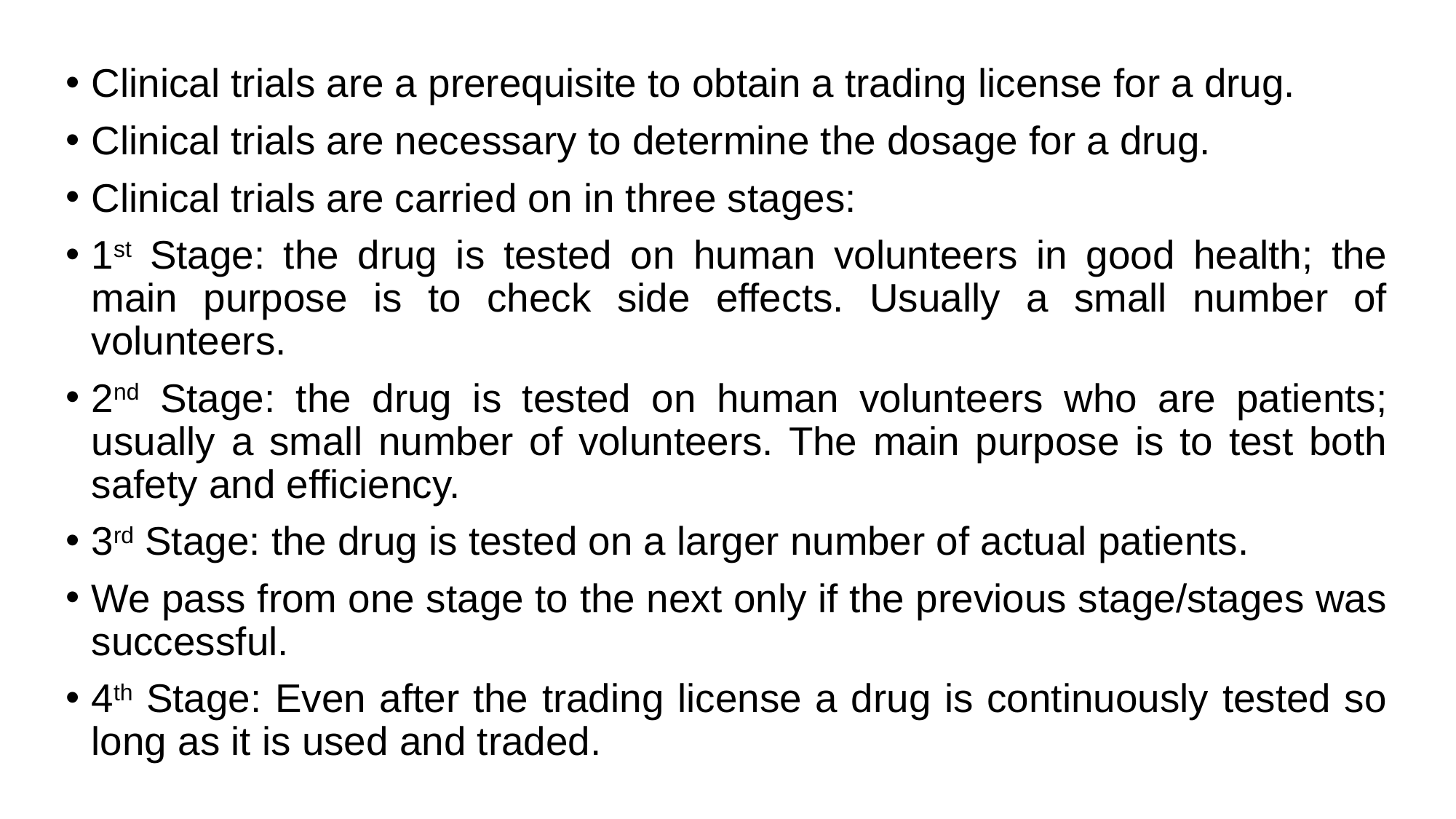

Clinical trials are a prerequisite to obtain a trading license for a drug.
Clinical trials are necessary to determine the dosage for a drug.
Clinical trials are carried on in three stages:
1st Stage: the drug is tested on human volunteers in good health; the main purpose is to check side effects. Usually a small number of volunteers.
2nd Stage: the drug is tested on human volunteers who are patients; usually a small number of volunteers. The main purpose is to test both safety and efficiency.
3rd Stage: the drug is tested on a larger number of actual patients.
We pass from one stage to the next only if the previous stage/stages was successful.
4th Stage: Even after the trading license a drug is continuously tested so long as it is used and traded.